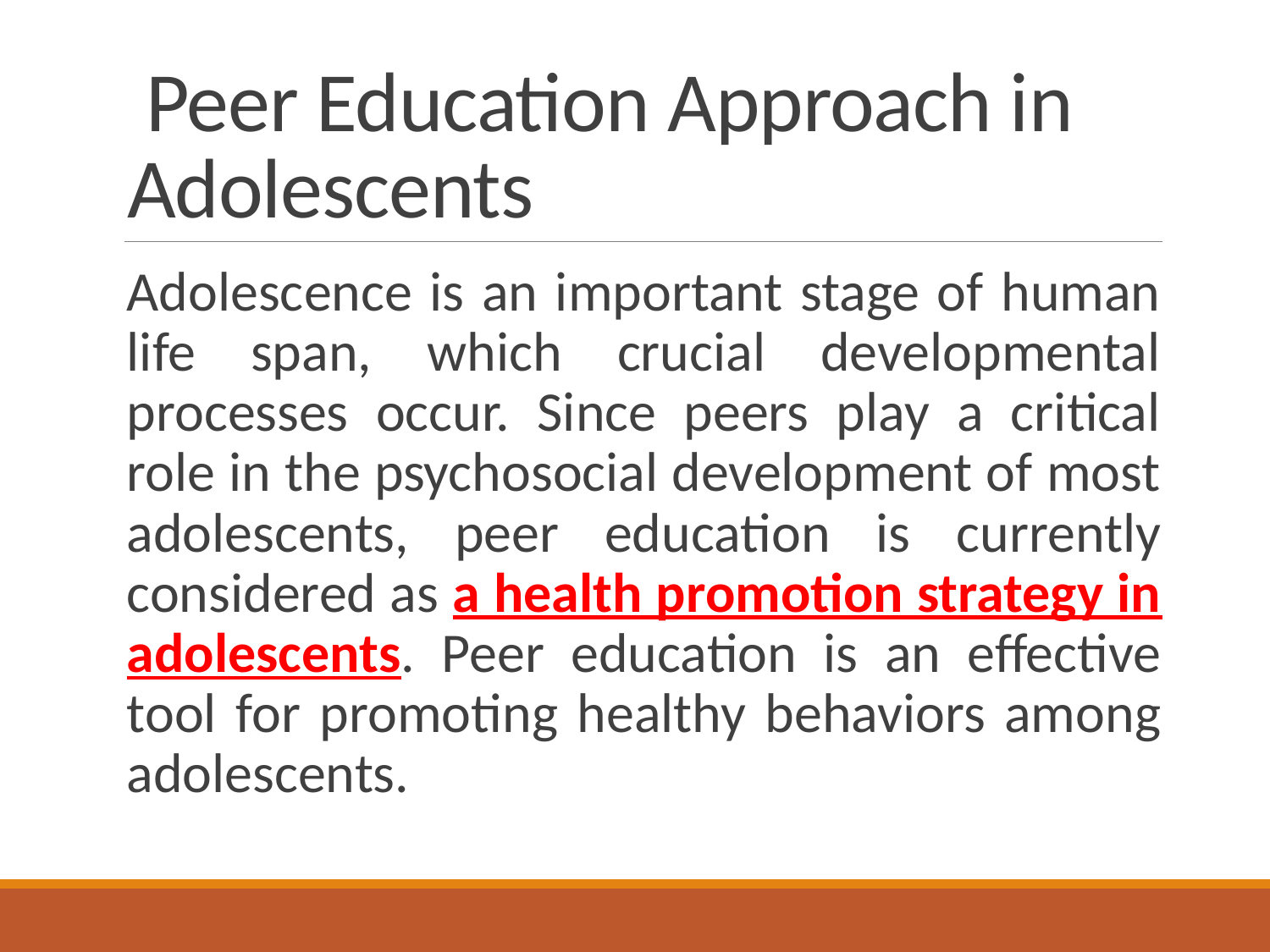

# Peer Education Approach in Adolescents
Adolescence is an important stage of human life span, which crucial developmental processes occur. Since peers play a critical role in the psychosocial development of most adolescents, peer education is currently considered as a health promotion strategy in adolescents. Peer education is an effective tool for promoting healthy behaviors among adolescents.